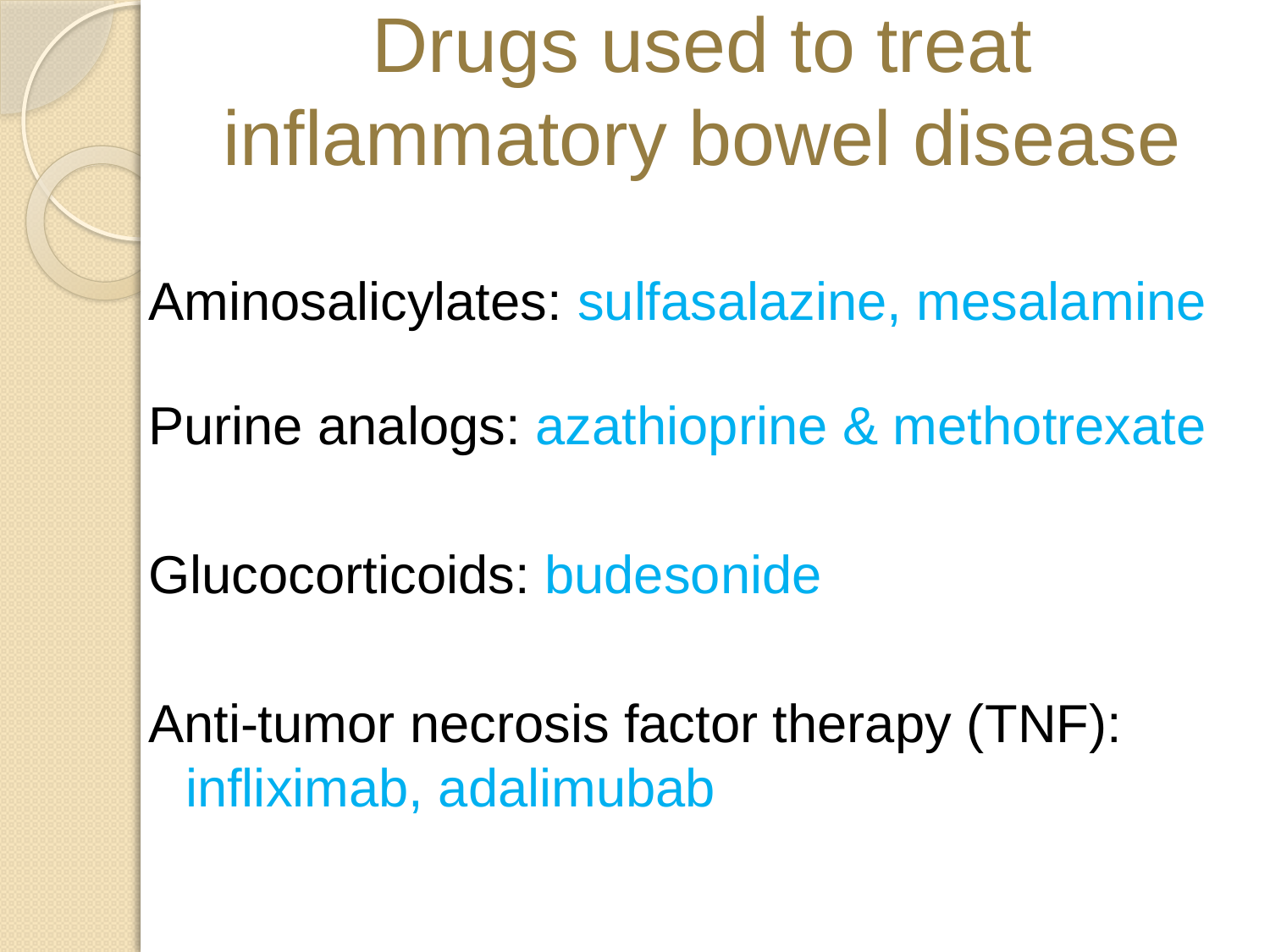

# Drugs used to treat inflammatory bowel disease

Aminosalicylates: sulfasalazine, mesalamine

Purine analogs: azathioprine & methotrexate

Glucocorticoids: budesonide

Anti-tumor necrosis factor therapy (TNF): infliximab, adalimubab